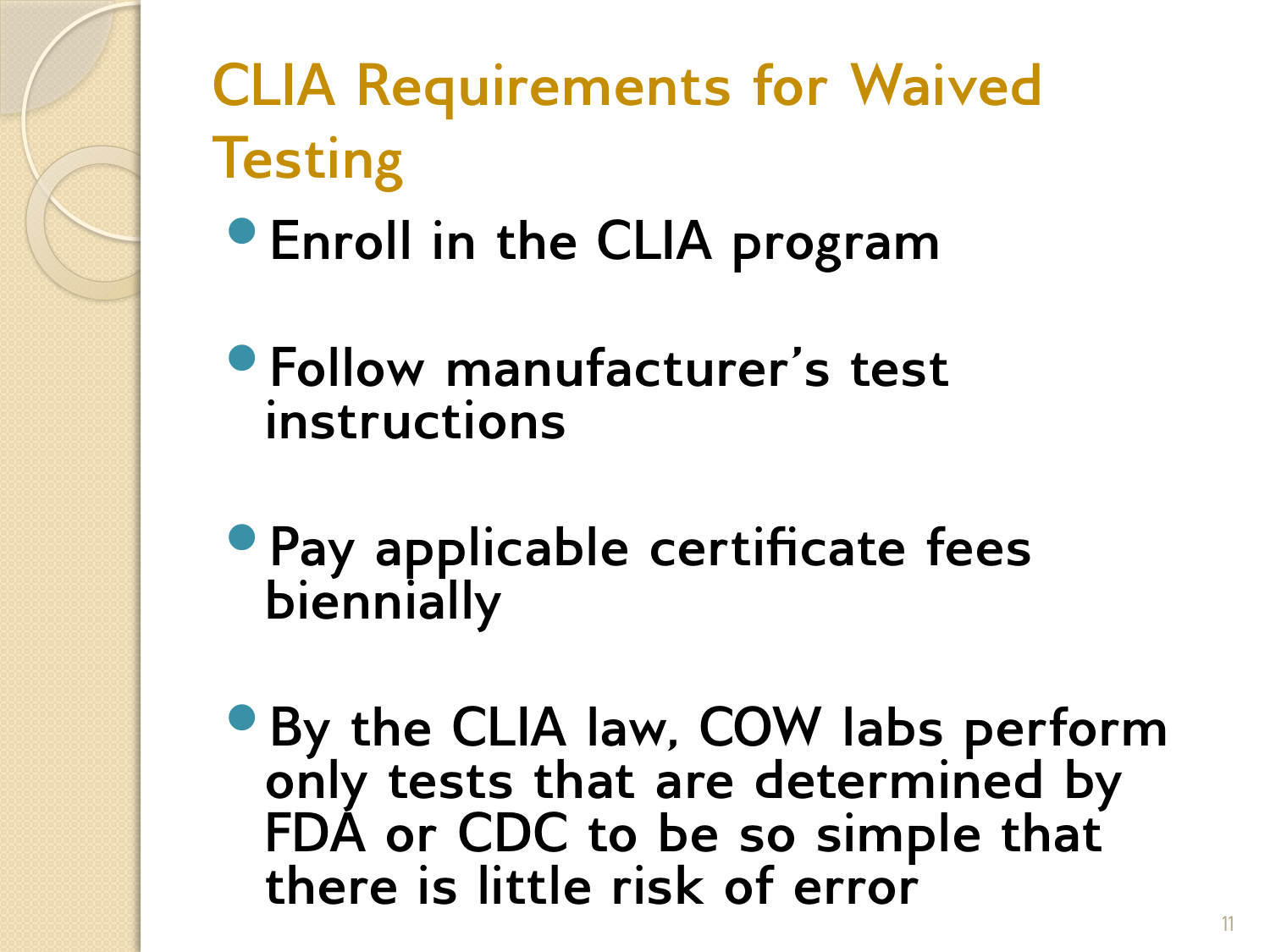

# CLIA Requirements for Waived Testing
Enroll in the CLIA program

Follow manufacturer’s test instructions

Pay applicable certificate fees biennially

By the CLIA law, COW labs perform only tests that are determined by FDA or CDC to be so simple that there is little risk of error

11